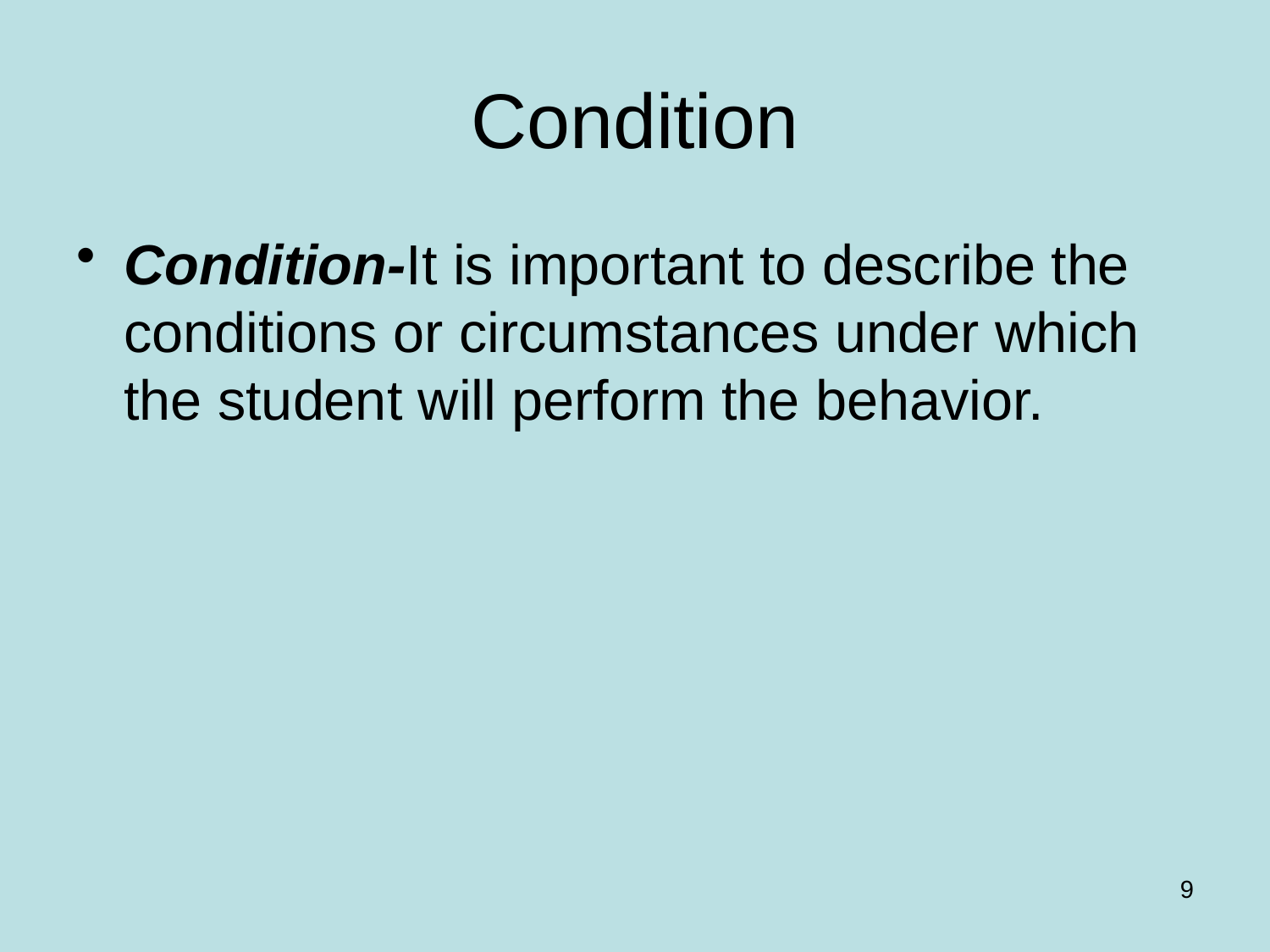

# Condition
Condition-It is important to describe the conditions or circumstances under which the student will perform the behavior.
9